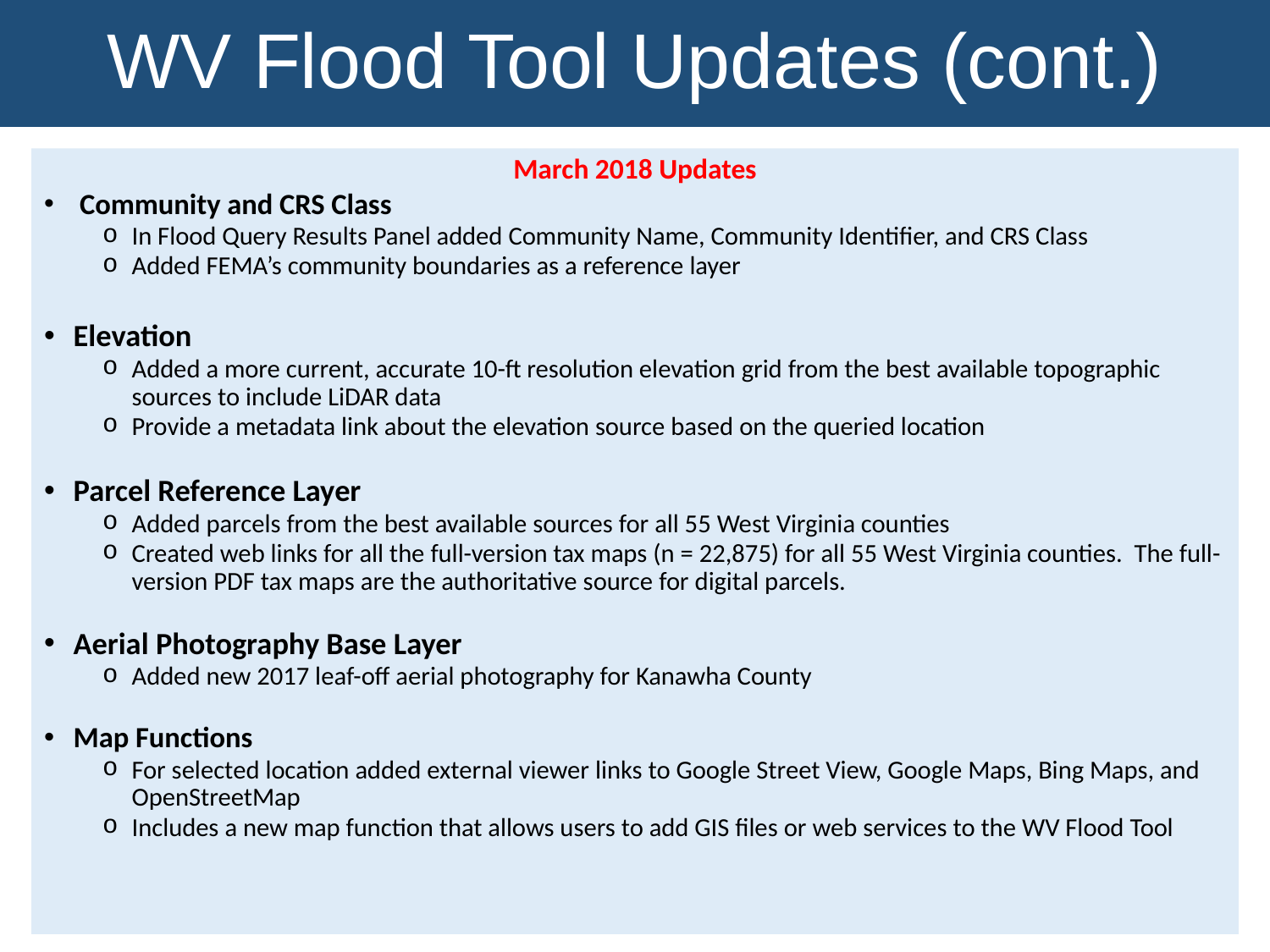

WV Flood Tool Updates (cont.)
March 2018 Updates
 Community and CRS Class
In Flood Query Results Panel added Community Name, Community Identifier, and CRS Class
Added FEMA’s community boundaries as a reference layer

Elevation
Added a more current, accurate 10-ft resolution elevation grid from the best available topographic sources to include LiDAR data
Provide a metadata link about the elevation source based on the queried location

Parcel Reference Layer
Added parcels from the best available sources for all 55 West Virginia counties
Created web links for all the full-version tax maps (n = 22,875) for all 55 West Virginia counties.  The full-version PDF tax maps are the authoritative source for digital parcels.
Aerial Photography Base Layer
Added new 2017 leaf-off aerial photography for Kanawha County
Map Functions
For selected location added external viewer links to Google Street View, Google Maps, Bing Maps, and OpenStreetMap
Includes a new map function that allows users to add GIS files or web services to the WV Flood Tool